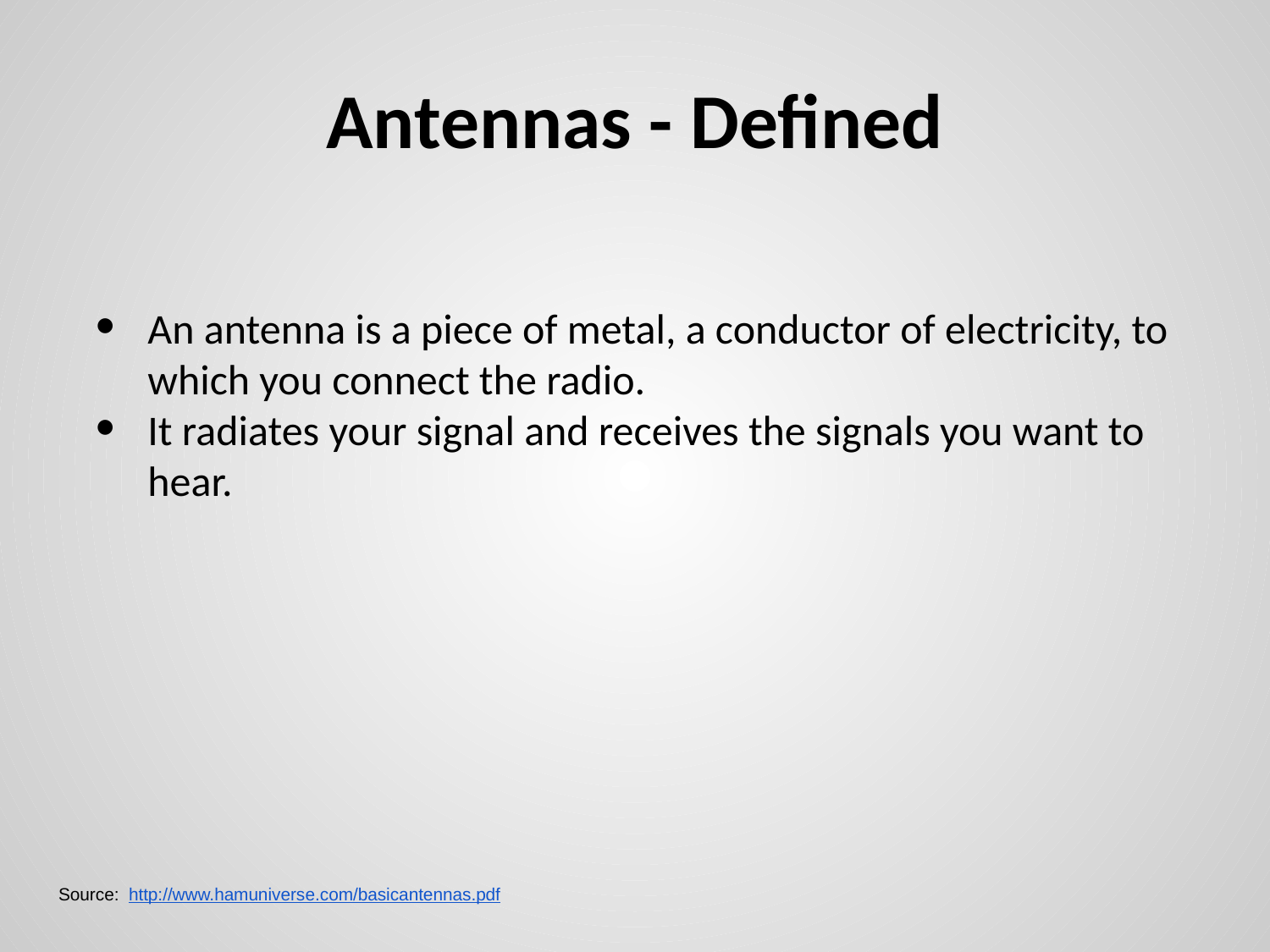

# Antennas - Defined

An antenna is a piece of metal, a conductor of electricity, to which you connect the radio.
It radiates your signal and receives the signals you want to hear.
Source:  http://www.hamuniverse.com/basicantennas.pdf